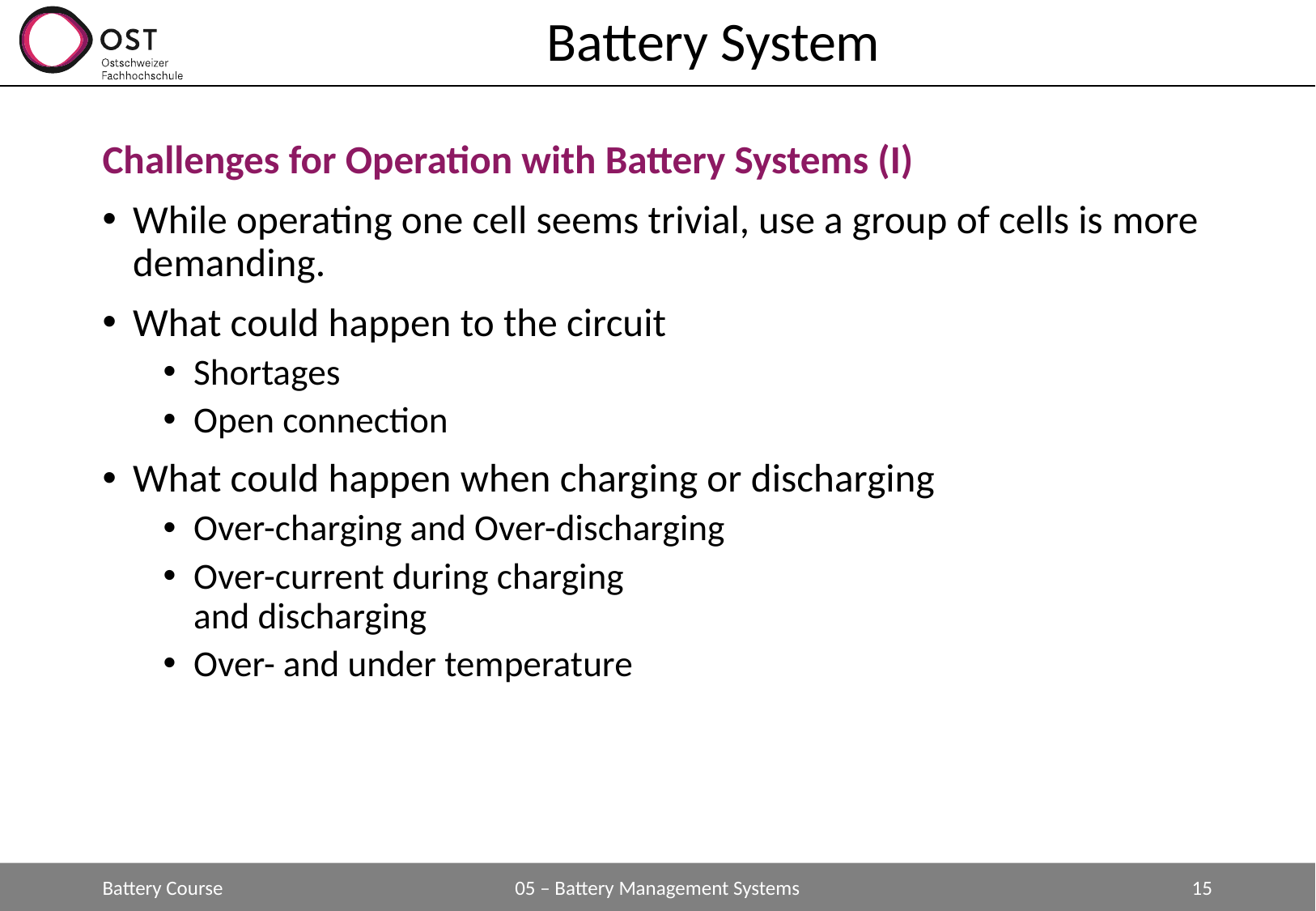

# Battery System
Challenges for Operation with Battery Systems (I)
While operating one cell seems trivial, use a group of cells is more demanding.
What could happen to the circuit
Shortages
Open connection
What could happen when charging or discharging
Over-charging and Over-discharging
Over-current during charging
and discharging
Over- and under temperature

Battery Course
05 – Battery Management Systems
15